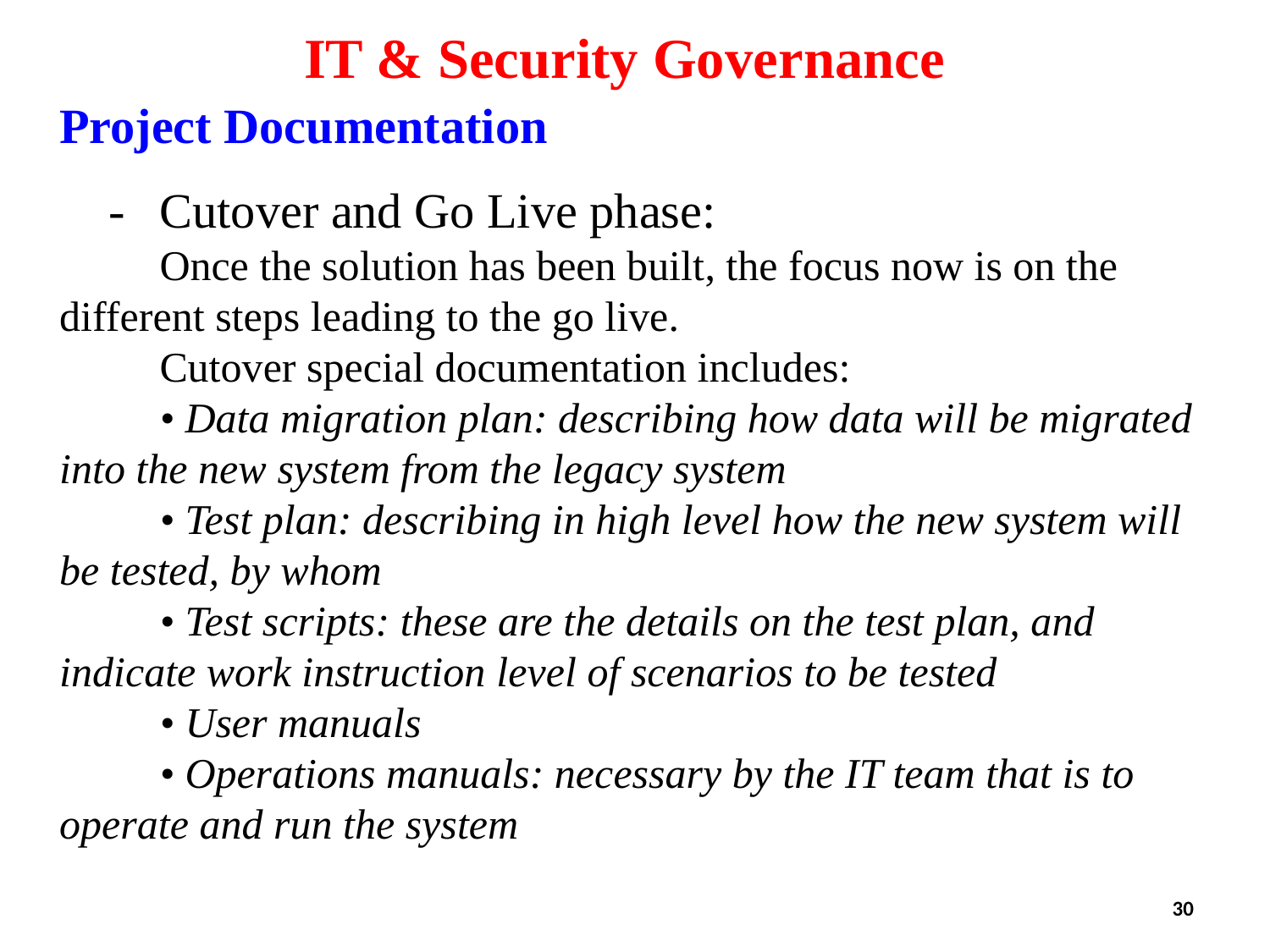

IT & Security Governance
Project Documentation

	-	Cutover and Go Live phase:
		Once the solution has been built, the focus now is on the different steps leading to the go live.
		Cutover special documentation includes:
		• Data migration plan: describing how data will be migrated into the new system from the legacy system
		• Test plan: describing in high level how the new system will
be tested, by whom
		• Test scripts: these are the details on the test plan, and indicate work instruction level of scenarios to be tested
		• User manuals
		• Operations manuals: necessary by the IT team that is to operate and run the system
30